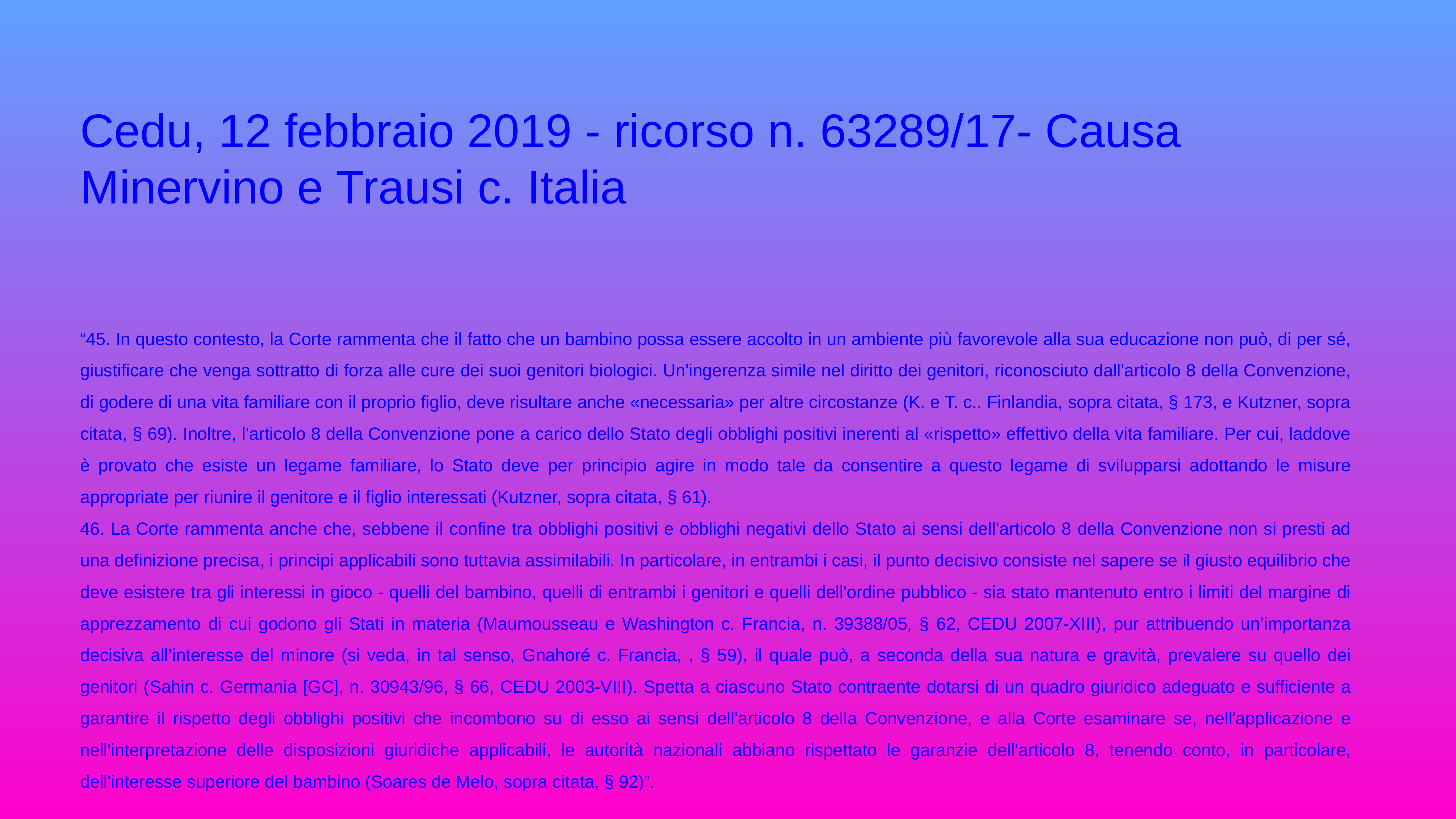

Cedu, 12 febbraio 2019 - ricorso n. 63289/17- Causa Minervino e Trausi c. Italia
“45. In questo contesto, la Corte rammenta che il fatto che un bambino possa essere accolto in un ambiente più favorevole alla sua educazione non può, di per sé, giustificare che venga sottratto di forza alle cure dei suoi genitori biologici. Un'ingerenza simile nel diritto dei genitori, riconosciuto dall'articolo 8 della Convenzione, di godere di una vita familiare con il proprio figlio, deve risultare anche «necessaria» per altre circostanze (K. e T. c.. Finlandia, sopra citata, § 173, e Kutzner, sopra citata, § 69). Inoltre, l'articolo 8 della Convenzione pone a carico dello Stato degli obblighi positivi inerenti al «rispetto» effettivo della vita familiare. Per cui, laddove è provato che esiste un legame familiare, lo Stato deve per principio agire in modo tale da consentire a questo legame di svilupparsi adottando le misure appropriate per riunire il genitore e il figlio interessati (Kutzner, sopra citata, § 61).
46. La Corte rammenta anche che, sebbene il confine tra obblighi positivi e obblighi negativi dello Stato ai sensi dell'articolo 8 della Convenzione non si presti ad una definizione precisa, i principi applicabili sono tuttavia assimilabili. In particolare, in entrambi i casi, il punto decisivo consiste nel sapere se il giusto equilibrio che deve esistere tra gli interessi in gioco - quelli del bambino, quelli di entrambi i genitori e quelli dell'ordine pubblico - sia stato mantenuto entro i limiti del margine di apprezzamento di cui godono gli Stati in materia (Maumousseau e Washington c. Francia, n. 39388/05, § 62, CEDU 2007-XIII), pur attribuendo un’importanza decisiva all’interesse del minore (si veda, in tal senso, Gnahoré c. Francia, , § 59), il quale può, a seconda della sua natura e gravità, prevalere su quello dei genitori (Sahin c. Germania [GC], n. 30943/96, § 66, CEDU 2003-VIII). Spetta a ciascuno Stato contraente dotarsi di un quadro giuridico adeguato e sufficiente a garantire il rispetto degli obblighi positivi che incombono su di esso ai sensi dell'articolo 8 della Convenzione, e alla Corte esaminare se, nell'applicazione e nell'interpretazione delle disposizioni giuridiche applicabili, le autorità nazionali abbiano rispettato le garanzie dell'articolo 8, tenendo conto, in particolare, dell'interesse superiore del bambino (Soares de Melo, sopra citata, § 92)”.